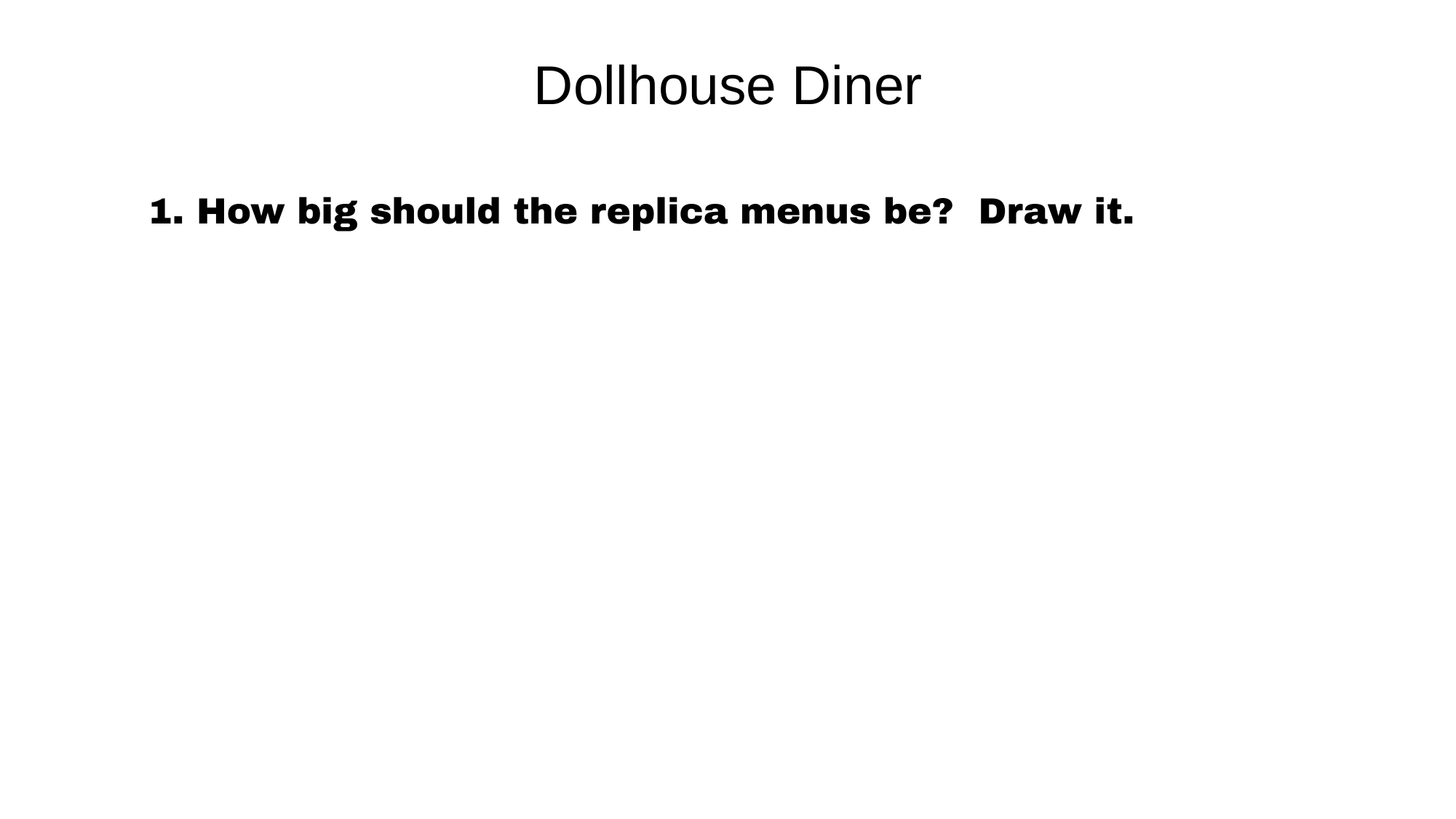

Dollhouse Diner
1. How big should the replica menus be?  Draw it.